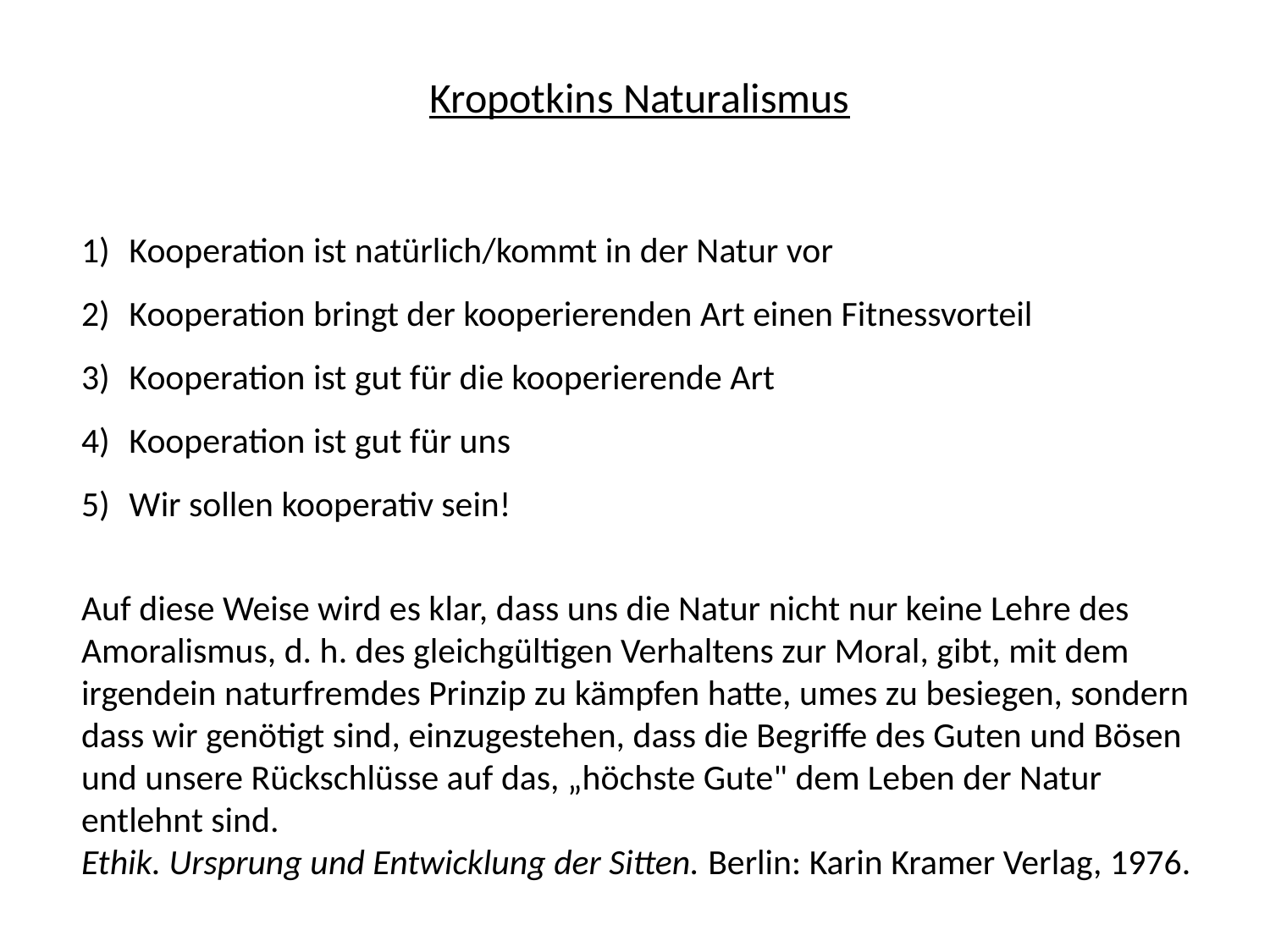

Kropotkins Naturalismus

Kooperation ist natürlich/kommt in der Natur vor
Kooperation bringt der kooperierenden Art einen Fitnessvorteil
Kooperation ist gut für die kooperierende Art
Kooperation ist gut für uns
Wir sollen kooperativ sein!
Auf diese Weise wird es klar, dass uns die Natur nicht nur keine Lehre des Amoralismus, d. h. des gleichgültigen Verhaltens zur Moral, gibt, mit dem irgendein naturfremdes Prinzip zu kämpfen hatte, umes zu besiegen, sondern dass wir genötigt sind, einzugestehen, dass die Begriffe des Guten und Bösen und unsere Rückschlüsse auf das, „höchste Gute" dem Leben der Natur entlehnt sind.
Ethik. Ursprung und Entwicklung der Sitten. Berlin: Karin Kramer Verlag, 1976.